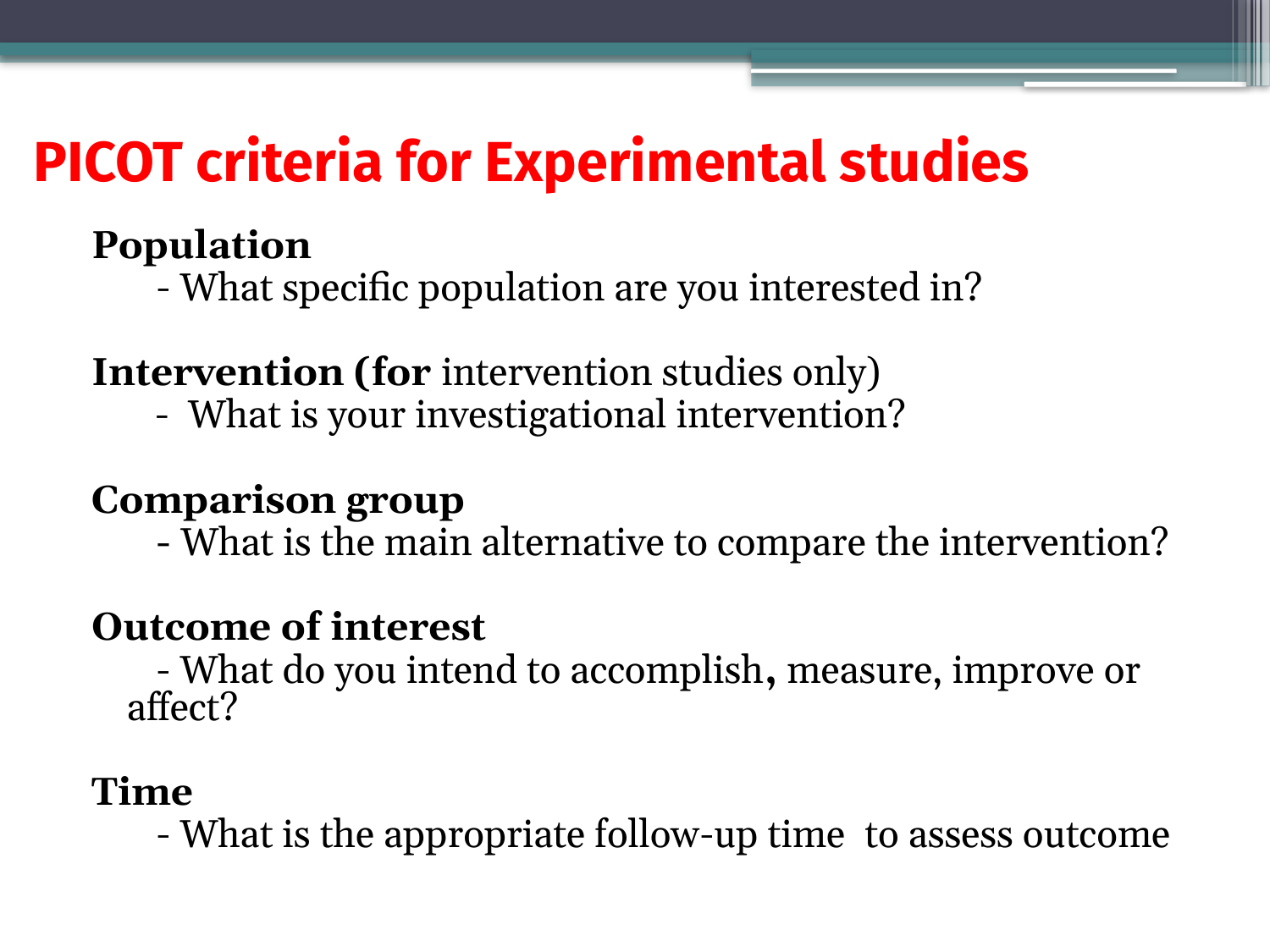

# PICOT criteria for Experimental studies
Population
	   - What specific population are you interested in?

Intervention (for intervention studies only)
	   -  What is your investigational intervention?

Comparison group
	   - What is the main alternative to compare the intervention?

Outcome of interest
	   - What do you intend to accomplish, measure, improve or affect?

Time
	   - What is the appropriate follow-up time  to assess outcome